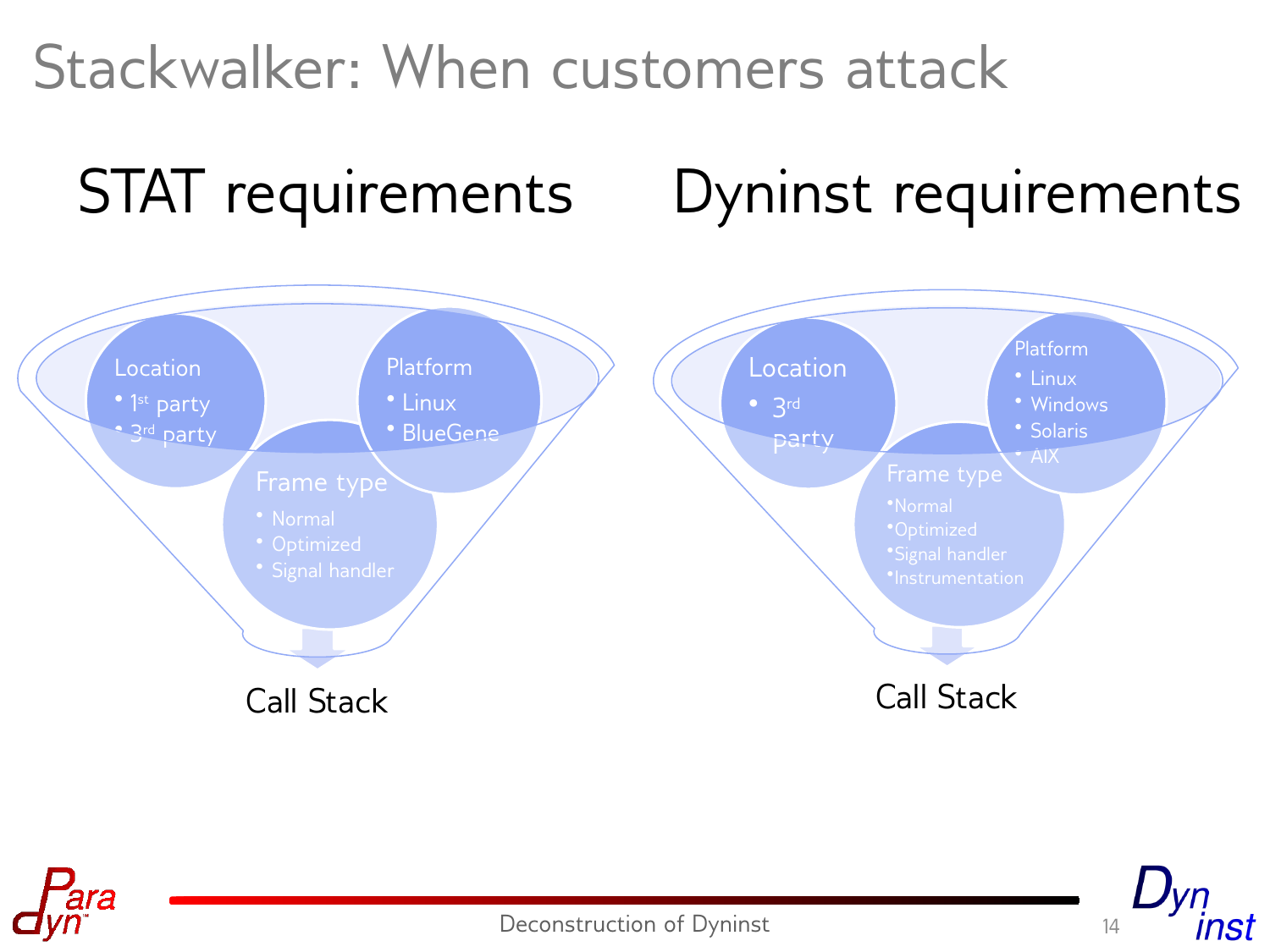

# Stackwalker: When customers attack
STAT requirements
Dyninst requirements
Call Stack
Frame type
Normal
Optimized
Signal handler
Location
1st party
3rd party
Platform
Linux
BlueGene
Call Stack
Frame type
Normal
Optimized
Signal handler
Instrumentation
Location
3rd party
Platform
Linux
Windows
Solaris
AIX
14
Deconstruction of Dyninst